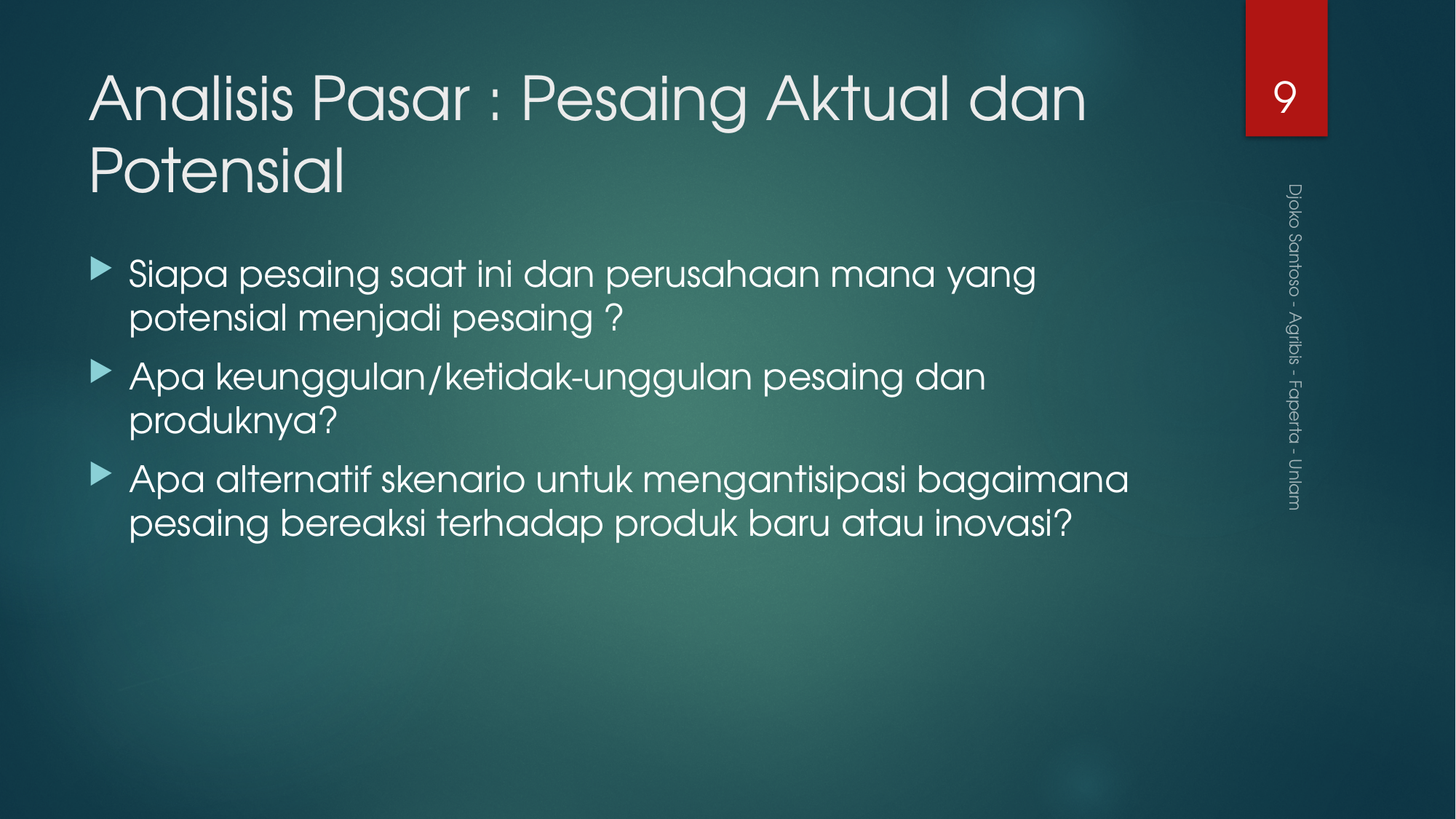

9
# Analisis Pasar : Pesaing Aktual dan Potensial
Siapa pesaing saat ini dan perusahaan mana yang potensial menjadi pesaing ?
Apa keunggulan/ketidak-unggulan pesaing dan produknya?
Apa alternatif skenario untuk mengantisipasi bagaimana pesaing bereaksi terhadap produk baru atau inovasi?
Djoko Santoso - Agribis - Faperta - Unlam